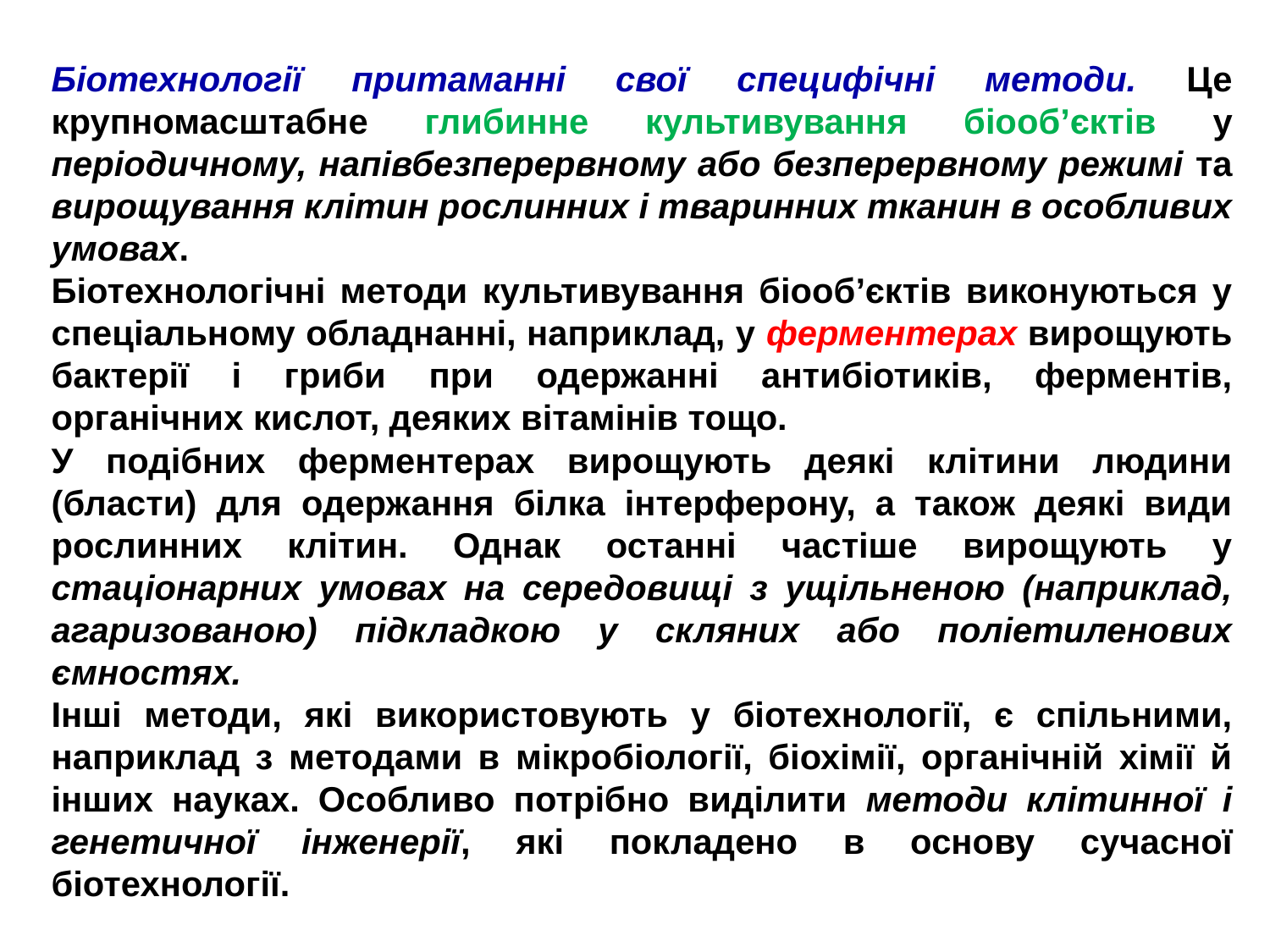

Біотехнології притаманні свої специфічні методи. Це крупномасштабне глибинне культивування біооб’єктів у періодичному, напівбезперервному або безперервному режимі та вирощування клітин рослинних і тваринних тканин в особливих умовах.
Біотехнологічні методи культивування біооб’єктів виконуються у спеціальному обладнанні, наприклад, у ферментерах вирощують бактерії і гриби при одержанні антибіотиків, ферментів, органічних кислот, деяких вітамінів тощо.
У подібних ферментерах вирощують деякі клітини людини (бласти) для одержання білка інтерферону, а також деякі види рослинних клітин. Однак останні частіше вирощують у стаціонарних умовах на середовищі з ущільненою (наприклад, агаризованою) підкладкою у скляних або поліетиленових ємностях.
Інші методи, які використовують у біотехнології, є спільними, наприклад з методами в мікробіології, біохімії, органічній хімії й інших науках. Особливо потрібно виділити методи клітинної і генетичної інженерії, які покладено в основу сучасної біотехнології.